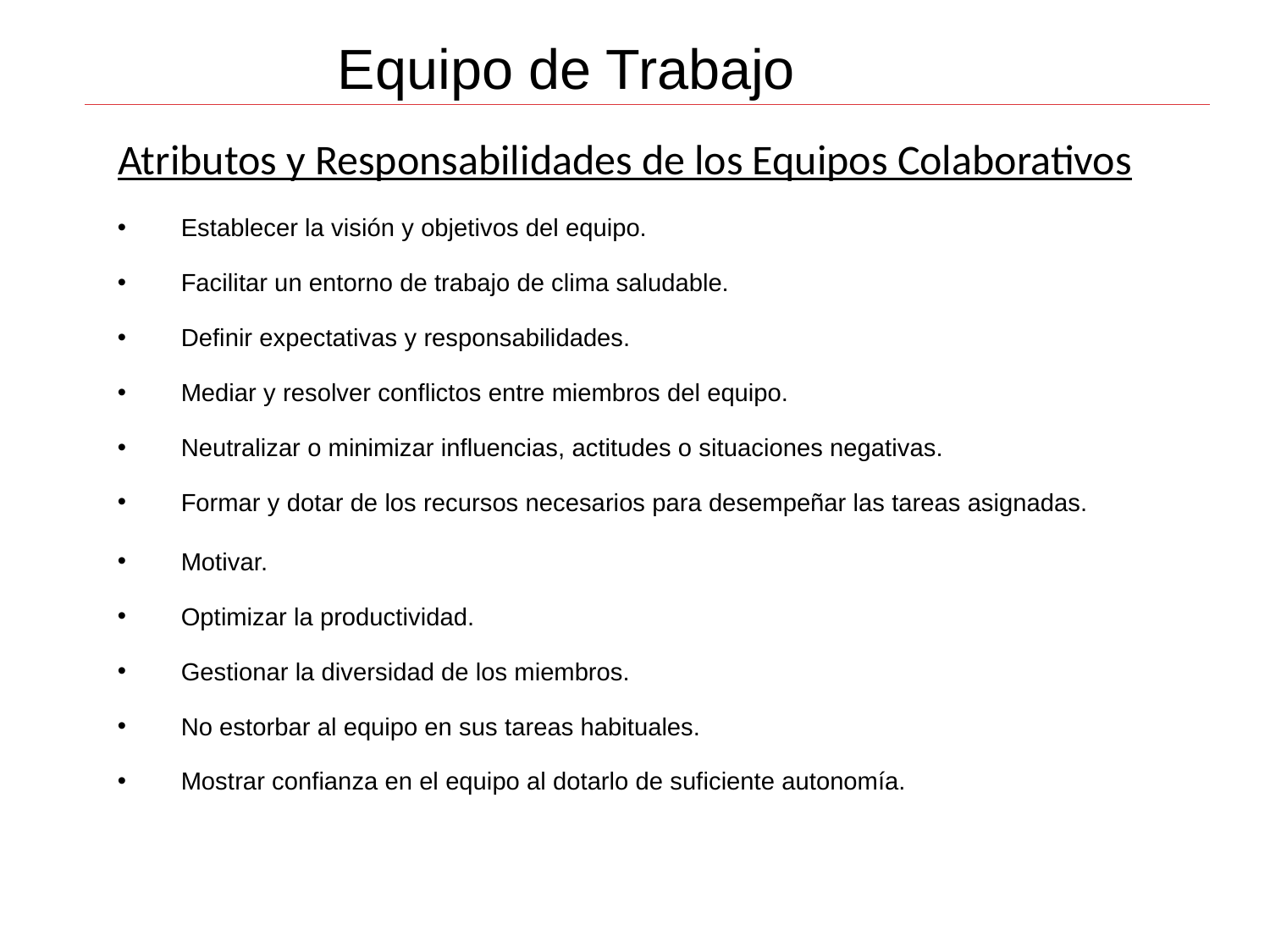

Equipo de Trabajo
Atributos y Responsabilidades de los Equipos Colaborativos

Establecer la visión y objetivos del equipo.

Facilitar un entorno de trabajo de clima saludable.

Definir expectativas y responsabilidades.

Mediar y resolver conflictos entre miembros del equipo.

Neutralizar o minimizar influencias, actitudes o situaciones negativas.

Formar y dotar de los recursos necesarios para desempeñar las tareas asignadas.

Motivar.

Optimizar la productividad.

Gestionar la diversidad de los miembros.

No estorbar al equipo en sus tareas habituales.

Mostrar confianza en el equipo al dotarlo de suficiente autonomía.